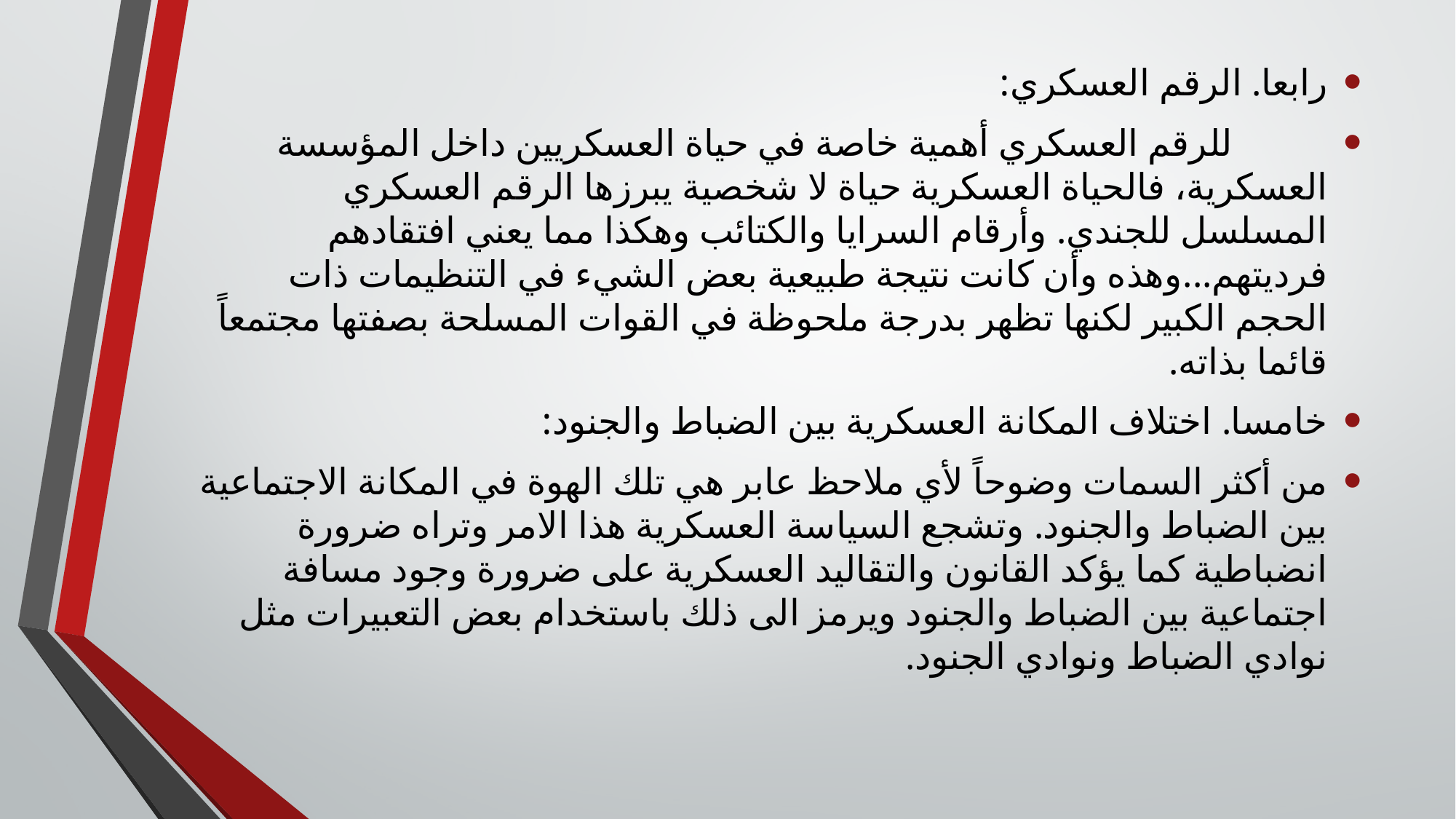

رابعا. الرقم العسكري:
          للرقم العسكري أهمية خاصة في حياة العسكريين داخل المؤسسة العسكرية، فالحياة العسكرية حياة لا شخصية يبرزها الرقم العسكري المسلسل للجندي. وأرقام السرايا والكتائب وهكذا مما يعني افتقادهم فرديتهم...وهذه وأن كانت نتيجة طبيعية بعض الشيء في التنظيمات ذات الحجم الكبير لكنها تظهر بدرجة ملحوظة في القوات المسلحة بصفتها مجتمعاً قائما بذاته.
خامسا. اختلاف المكانة العسكرية بين الضباط والجنود:
من أكثر السمات وضوحاً لأي ملاحظ عابر هي تلك الهوة في المكانة الاجتماعية بين الضباط والجنود. وتشجع السياسة العسكرية هذا الامر وتراه ضرورة انضباطية كما يؤكد القانون والتقاليد العسكرية على ضرورة وجود مسافة اجتماعية بين الضباط والجنود ويرمز الى ذلك باستخدام بعض التعبيرات مثل نوادي الضباط ونوادي الجنود.